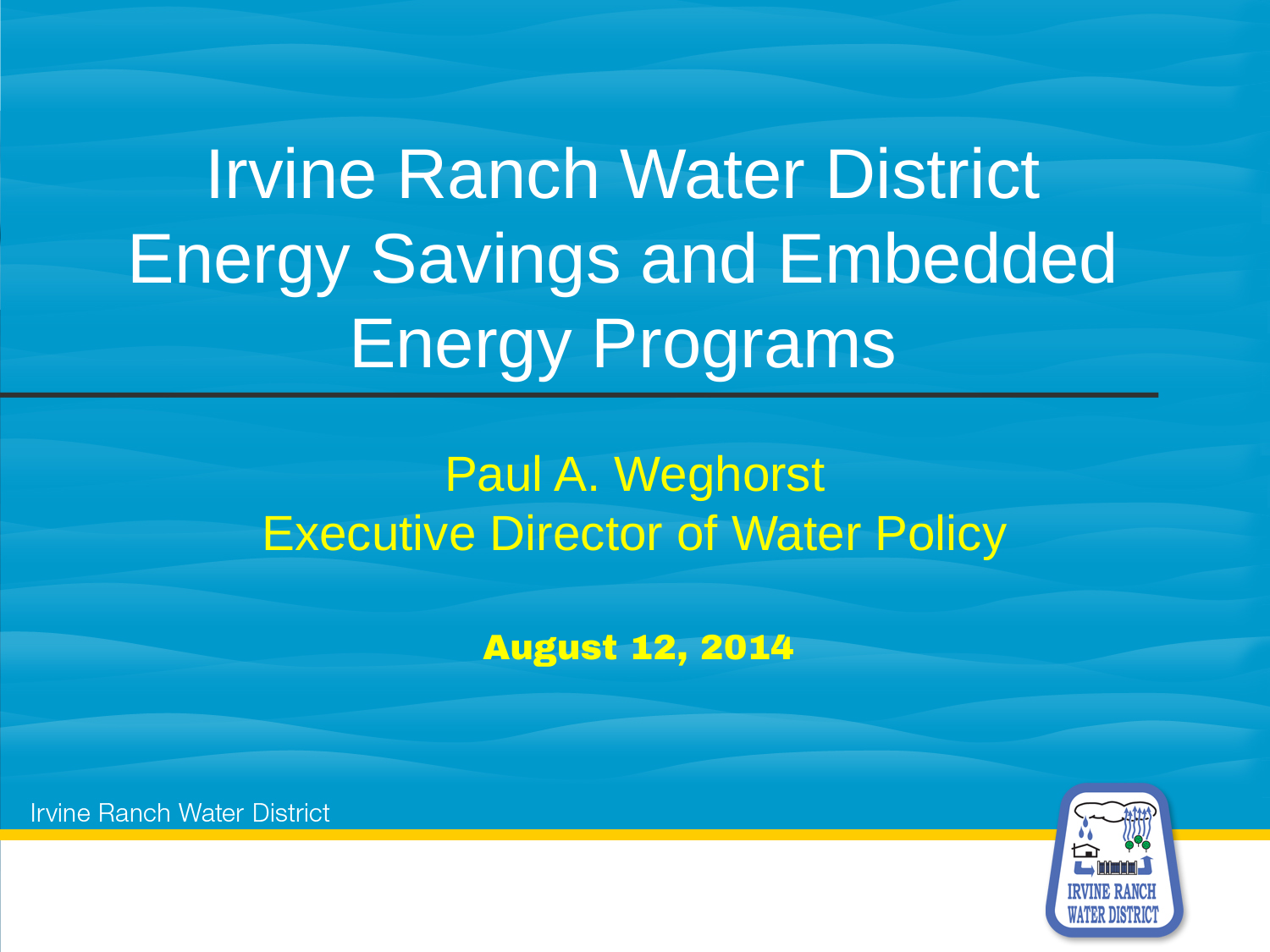

Irvine Ranch Water District Energy Savings and Embedded Energy Programs

# Paul A. Weghorst Executive Director of Water Policy
August 12, 2014